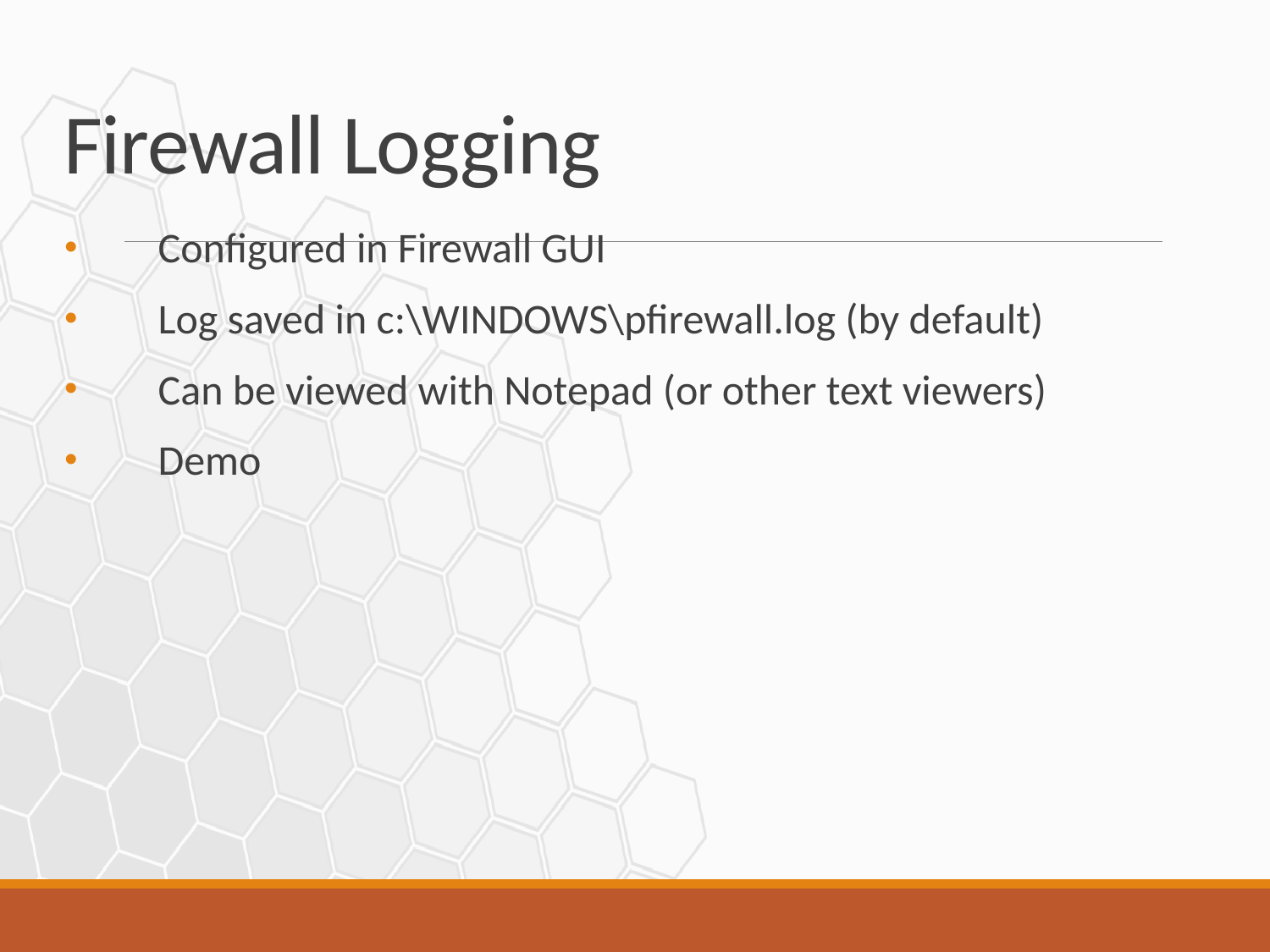

# Firewall Logging
Configured in Firewall GUI
Log saved in c:\WINDOWS\pfirewall.log (by default)
Can be viewed with Notepad (or other text viewers)
Demo